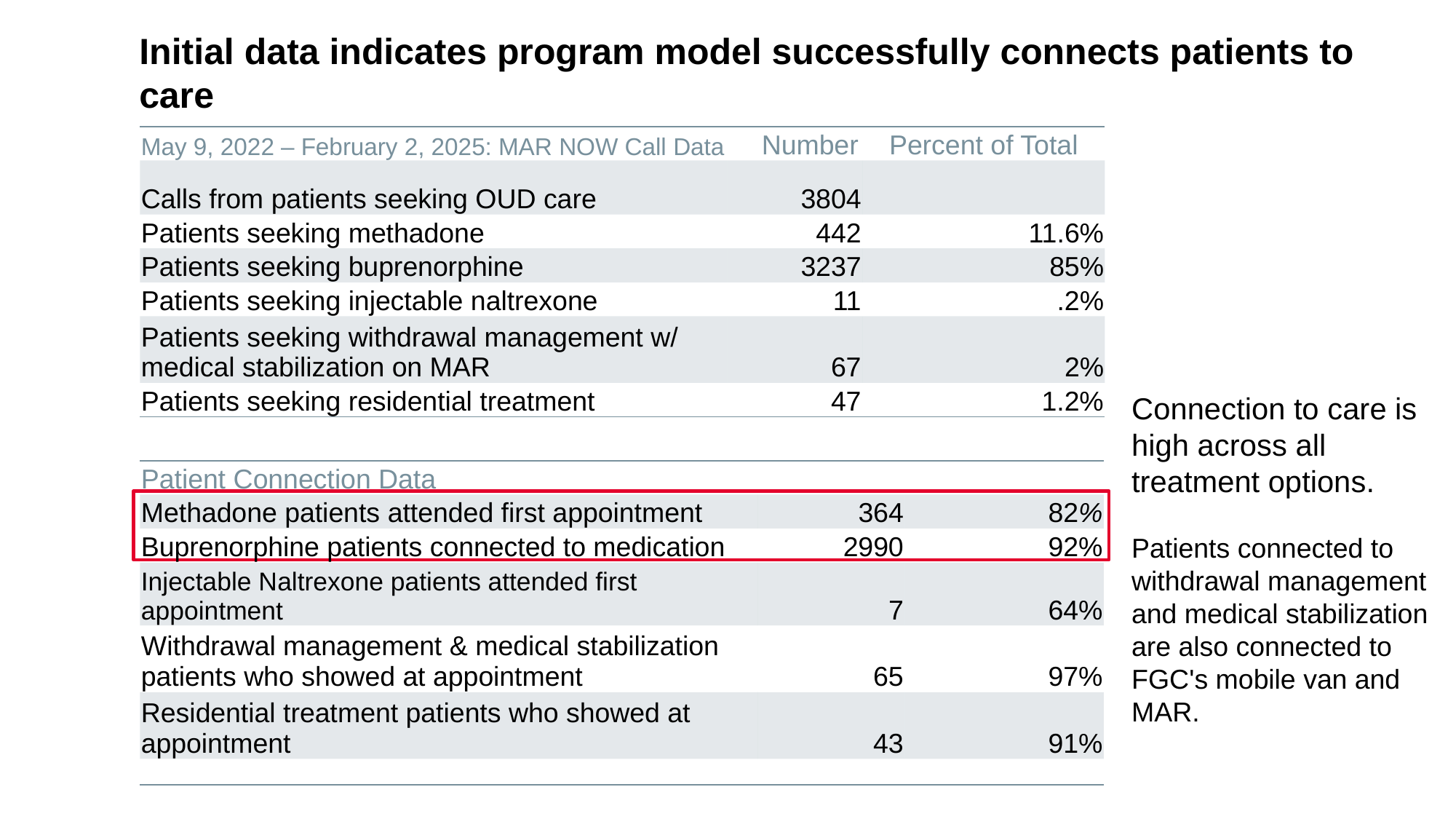

# Initial data indicates program model successfully connects patients to care
| May 9, 2022 – February 2, 2025: MAR NOW Call Data | Number | Percent of Total |
| --- | --- | --- |
| Calls from patients seeking OUD care | 3804 |  |
| Patients seeking methadone | 442 | 11.6% |
| Patients seeking buprenorphine | 3237 | 85% |
| Patients seeking injectable naltrexone | 11 | .2% |
| Patients seeking withdrawal management w/ medical stabilization on MAR | 67 | 2% |
| Patients seeking residential treatment | 47 | 1.2% |
Connection to care is high across all treatment options.

Patients connected to withdrawal management and medical stabilization are also connected to FGC's mobile van and MAR.
| Patient Connection Data |  |  |
| --- | --- | --- |
| Methadone patients attended first appointment | 364 | 82% |
| Buprenorphine patients connected to medication | 2990 | 92% |
| Injectable Naltrexone patients attended first appointment | 7 | 64% |
| Withdrawal management & medical stabilization patients who showed at appointment | 65 | 97% |
| Residential treatment patients who showed at appointment | 43 | 91% |
|  |  |  |